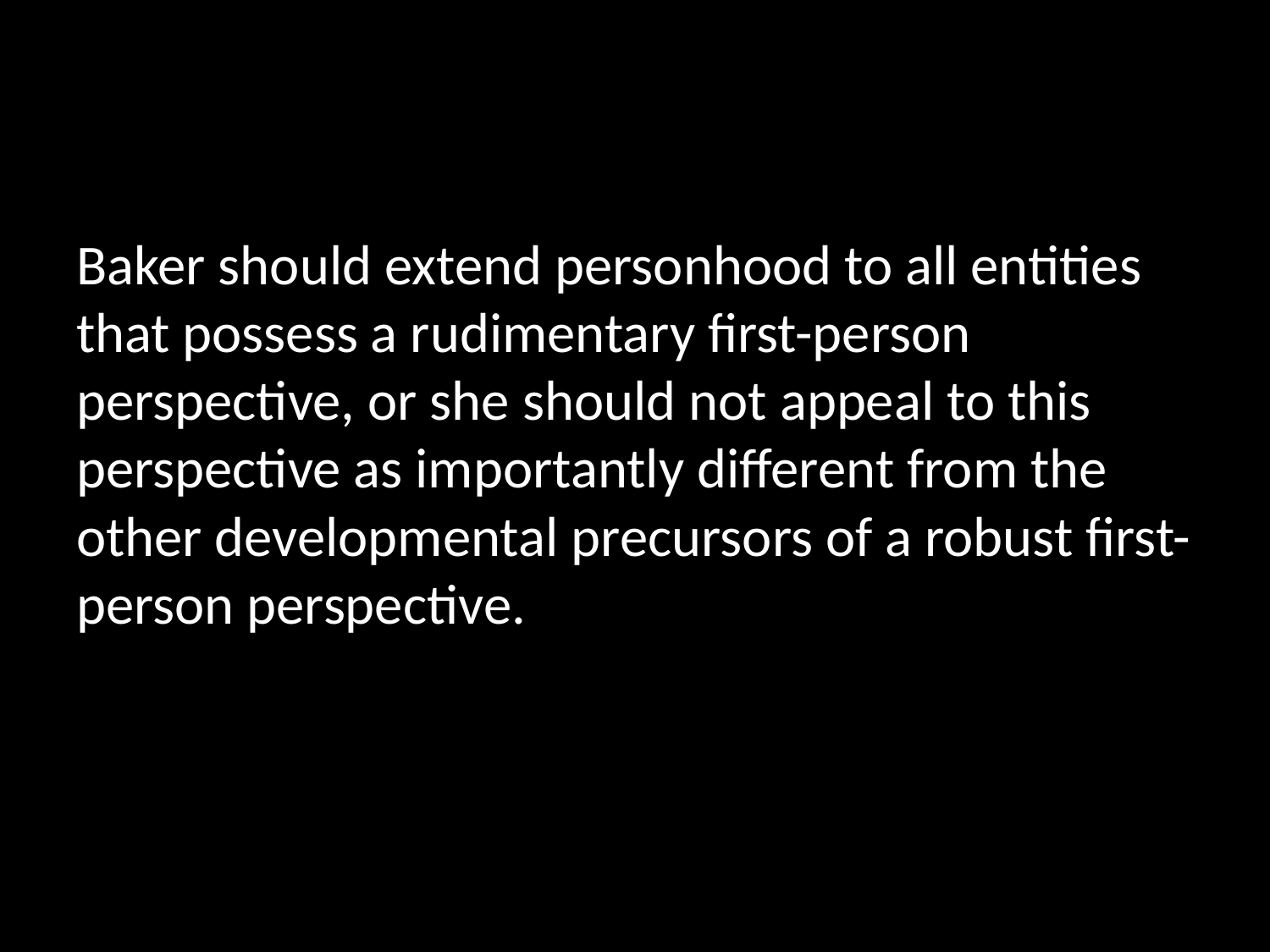

Baker should extend personhood to all entities that possess a rudimentary first-person perspective, or she should not appeal to this perspective as importantly different from the other developmental precursors of a robust first-person perspective.